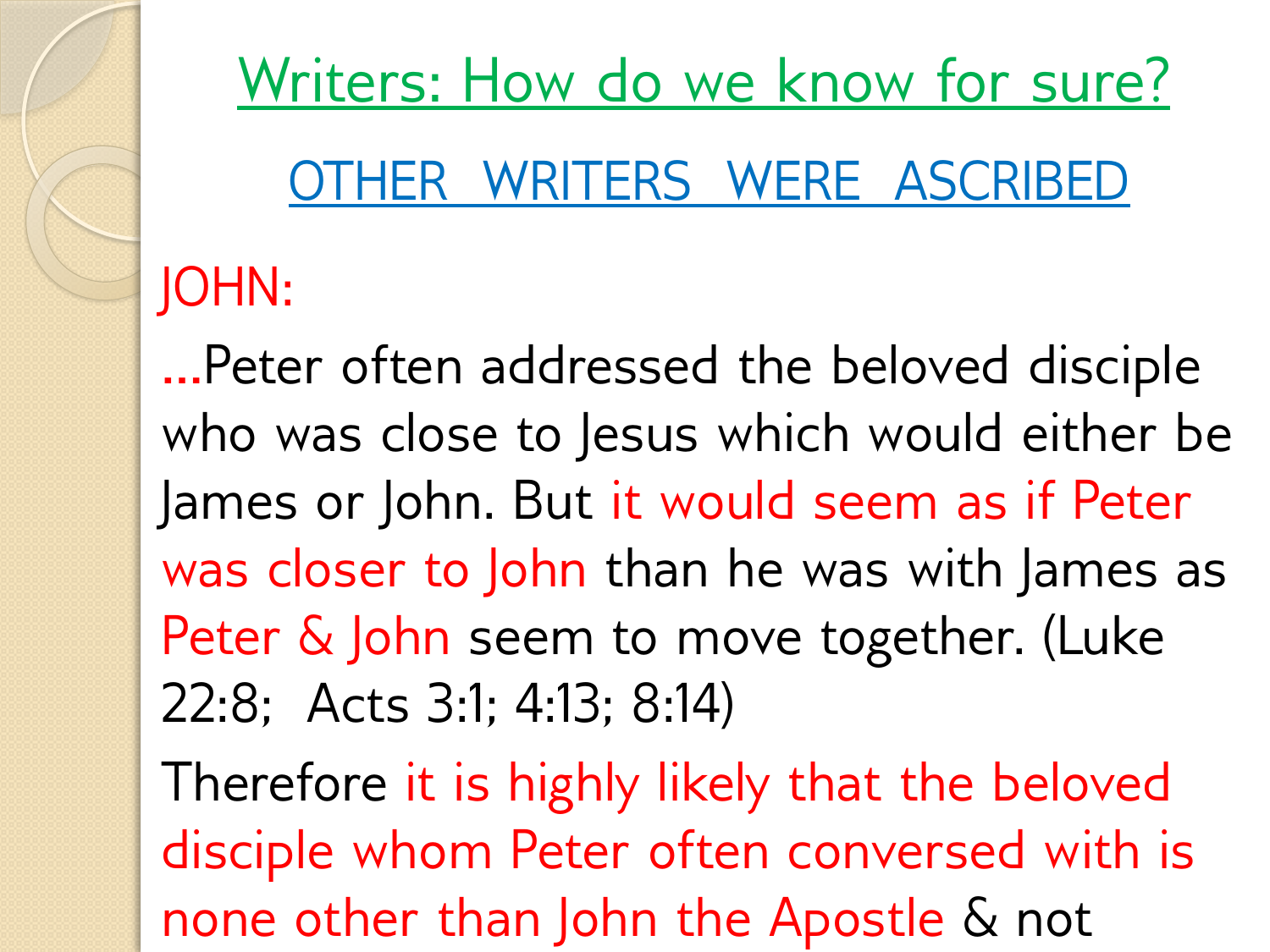

# Writers: How do we know for sure?
OTHER  WRITERS  WERE  ASCRIBED

JOHN:
…Peter often addressed the beloved disciple who was close to Jesus which would either be James or John. But it would seem as if Peter was closer to John than he was with James as Peter & John seem to move together. (Luke 22:8;  Acts 3:1; 4:13; 8:14)
Therefore it is highly likely that the beloved disciple whom Peter often conversed with is none other than John the Apostle & not James.